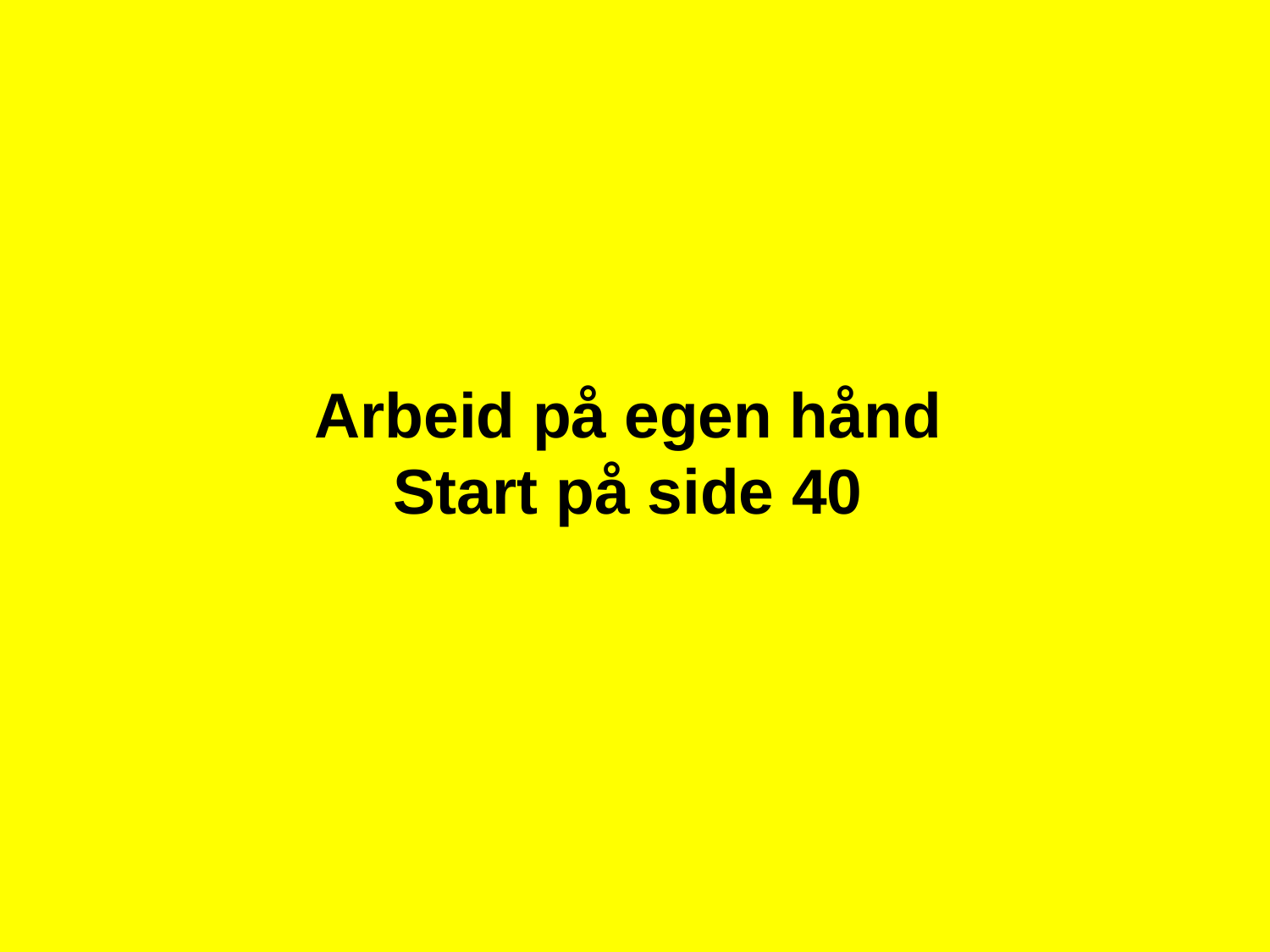

# Arbeid på egen hånd Start på side 40